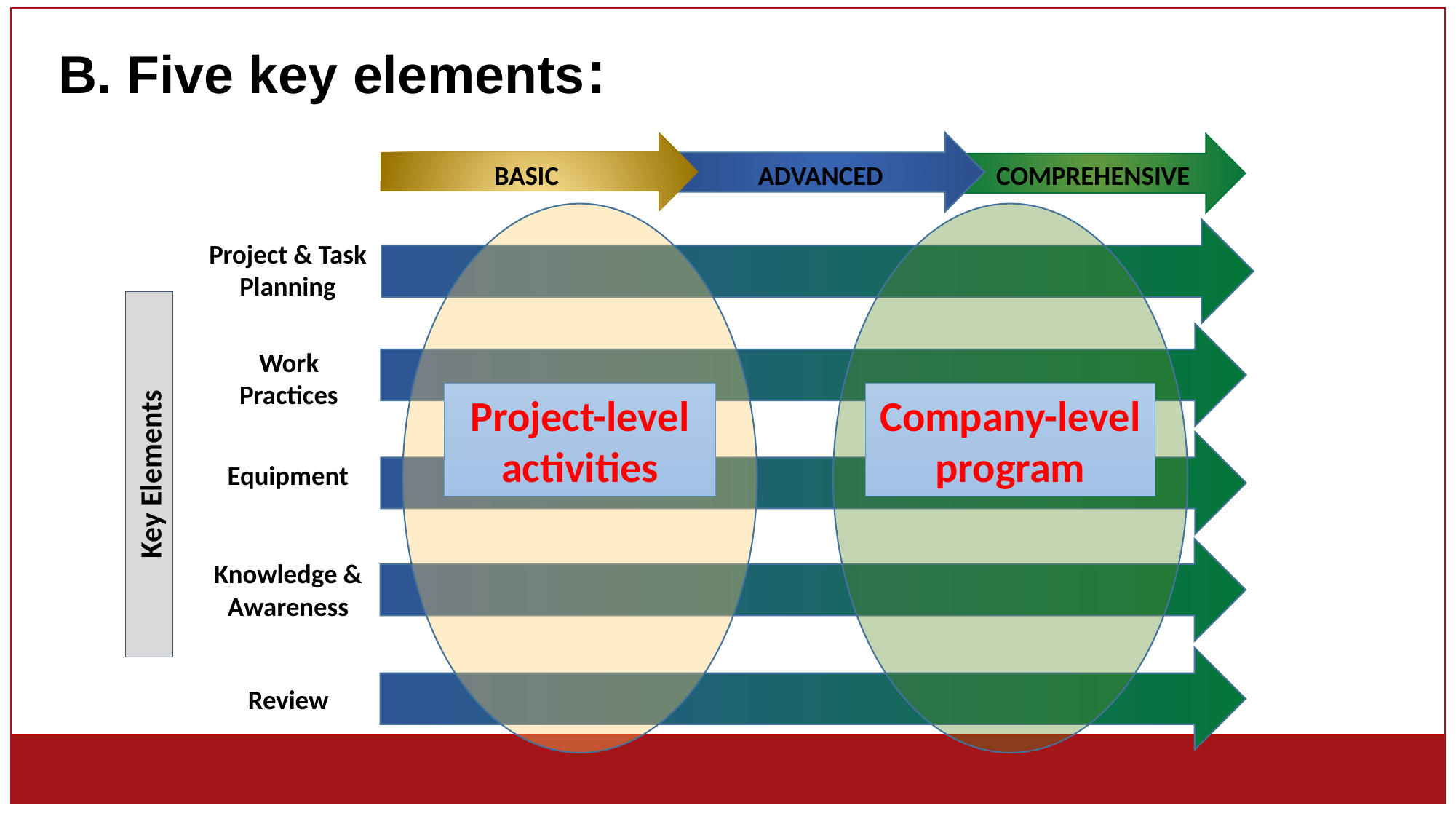

B. Five key elements:

BASIC
ADVANCED
COMPREHENSIVE

Project & Task Planning

Work Practices

Equipment
Key Elements

Knowledge & Awareness

Review

Company-level program
Project-level activities